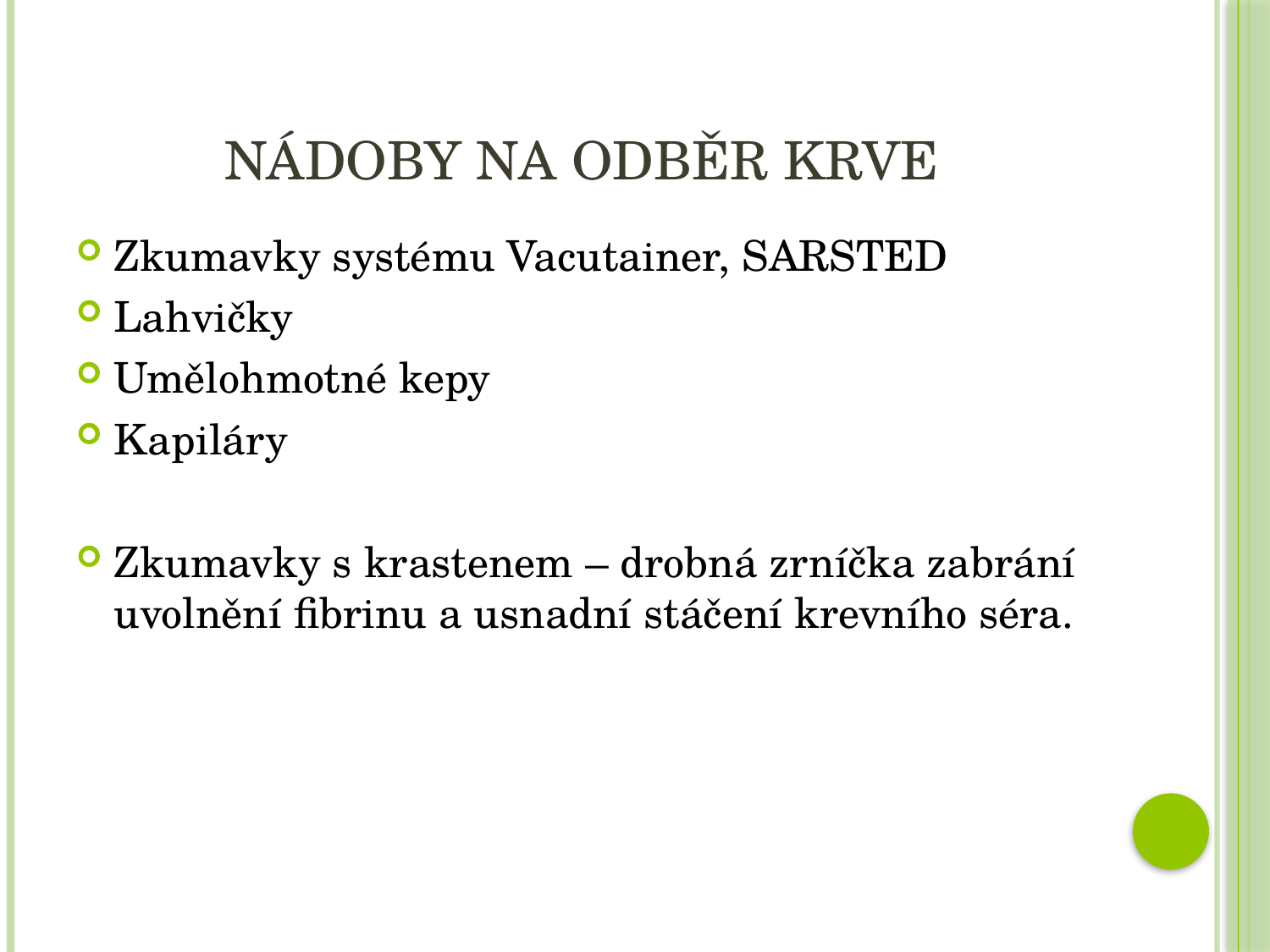

# Nádoby na odběr krve
Zkumavky systému Vacutainer, SARSTED
Lahvičky
Umělohmotné kepy
Kapiláry

Zkumavky s krastenem – drobná zrníčka zabrání uvolnění fibrinu a usnadní stáčení krevního séra.